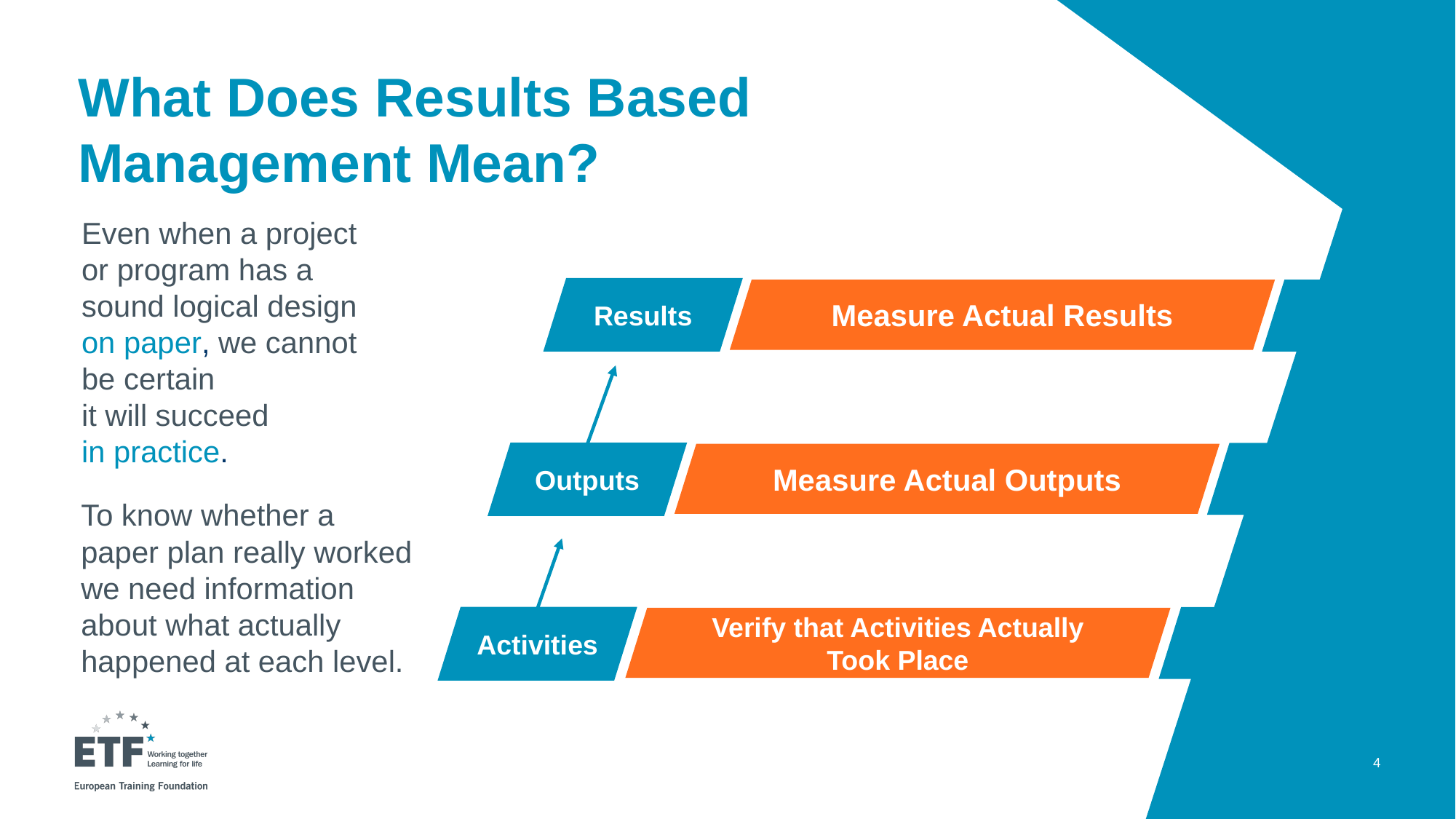

# What Does Results Based Management Mean?
Even when a project or program has a sound logical design on paper, we cannot be certain
it will succeed
in practice.
Results
Measure Actual Results

Measure Actual Outputs
Outputs

To know whether a paper plan really worked we need information about what actually happened at each level.
Verify that Activities Actually Took Place
Activities

4